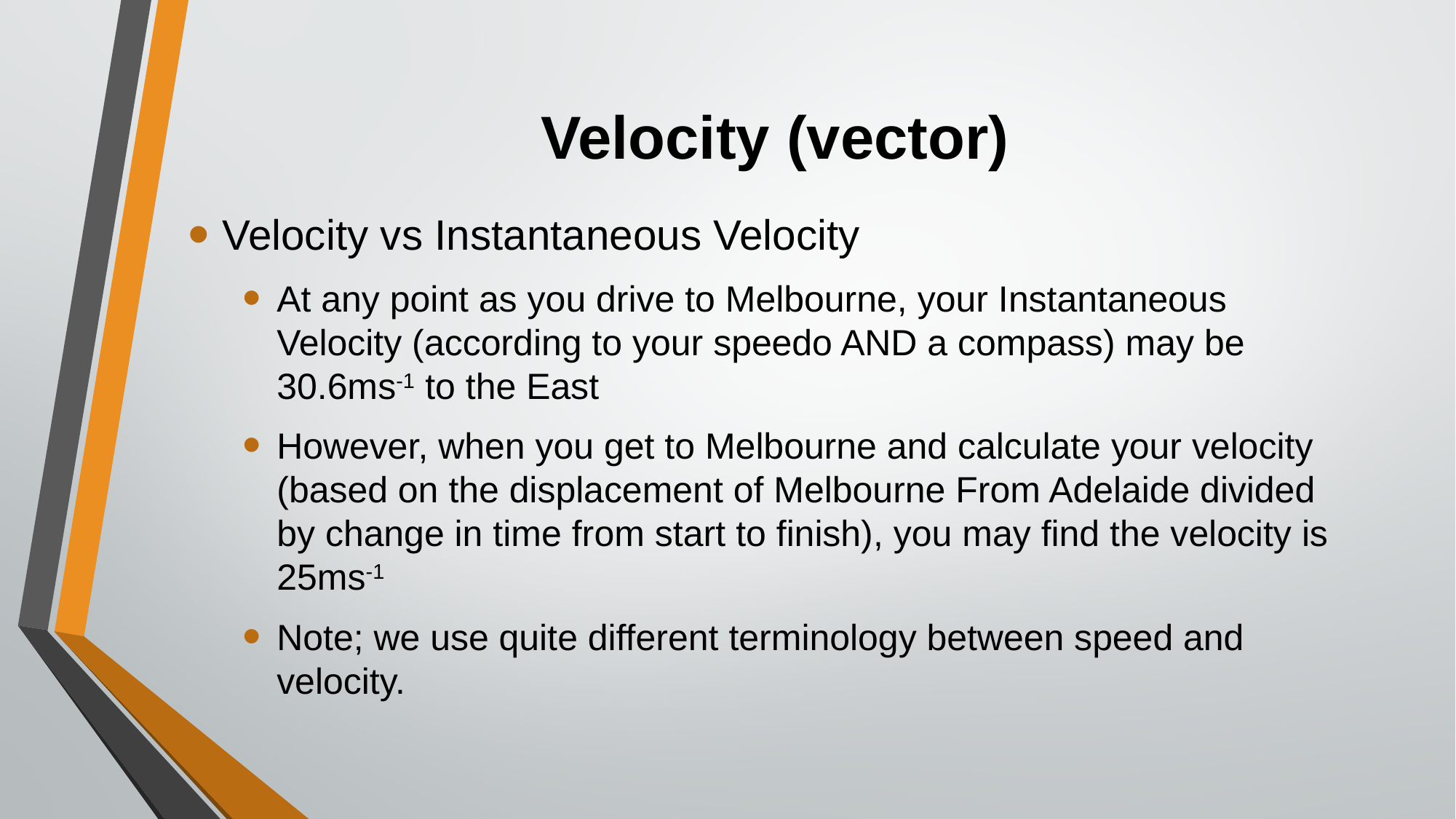

# Velocity (vector)
Velocity vs Instantaneous Velocity
At any point as you drive to Melbourne, your Instantaneous Velocity (according to your speedo AND a compass) may be 30.6ms-1 to the East
However, when you get to Melbourne and calculate your velocity (based on the displacement of Melbourne From Adelaide divided by change in time from start to finish), you may find the velocity is 25ms-1
Note; we use quite different terminology between speed and velocity.